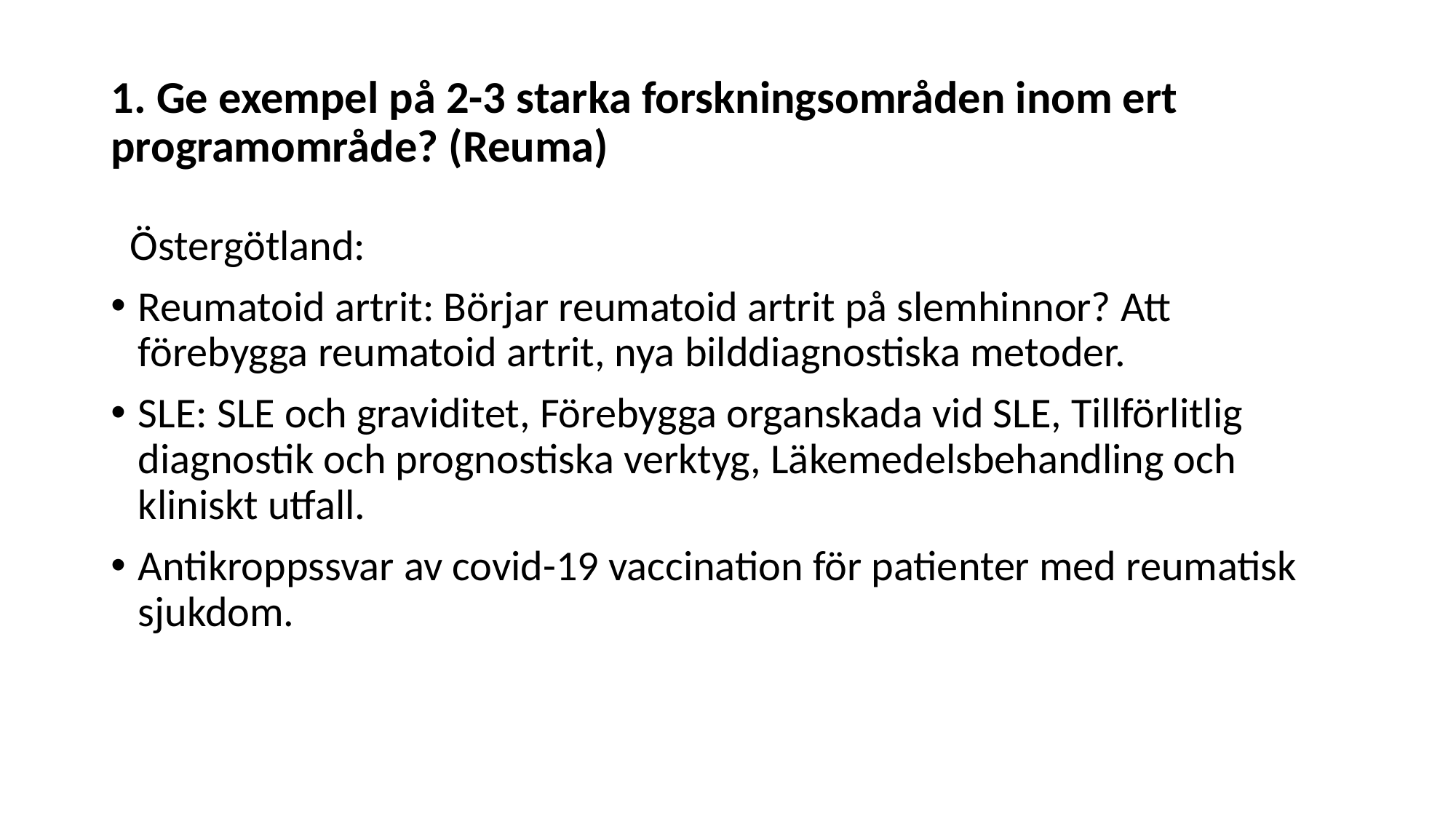

# 1. Ge exempel på 2-3 starka forskningsområden inom ert programområde? (Reuma)
  Östergötland:
Reumatoid artrit: Börjar reumatoid artrit på slemhinnor? Att förebygga reumatoid artrit, nya bilddiagnostiska metoder.
SLE: SLE och graviditet, Förebygga organskada vid SLE, Tillförlitlig diagnostik och prognostiska verktyg, Läkemedelsbehandling och kliniskt utfall.
Antikroppssvar av covid-19 vaccination för patienter med reumatisk sjukdom.